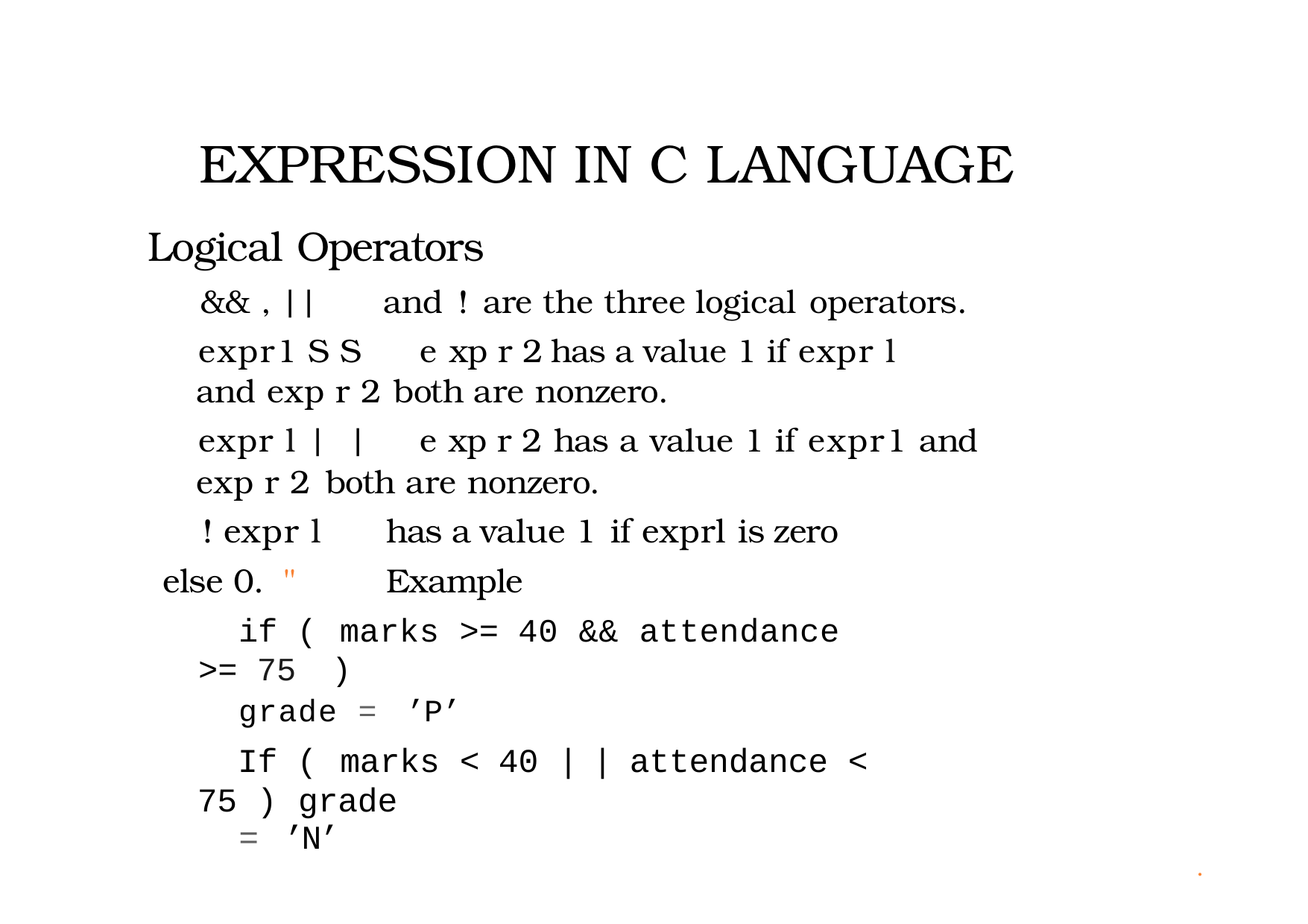

# EXPRESSION IN C LANGUAGE
Logical Operators
&& , ||	and	!	are the three logical operators.
expr1	S S	e xp r 2 has a value 1 if expr l	and exp r 2  both are nonzero.
expr l	|                  |	e xp r 2 has a value 1 if expr1 and exp r 2  both are nonzero.
! expr l	has a value 1 if exprl is zero else 0.  "	Example
if ( marks >= 40 && attendance >= 75 )
grade = ’P’
If ( marks < 40 | | attendance < 75 ) grade
= ’N’
.